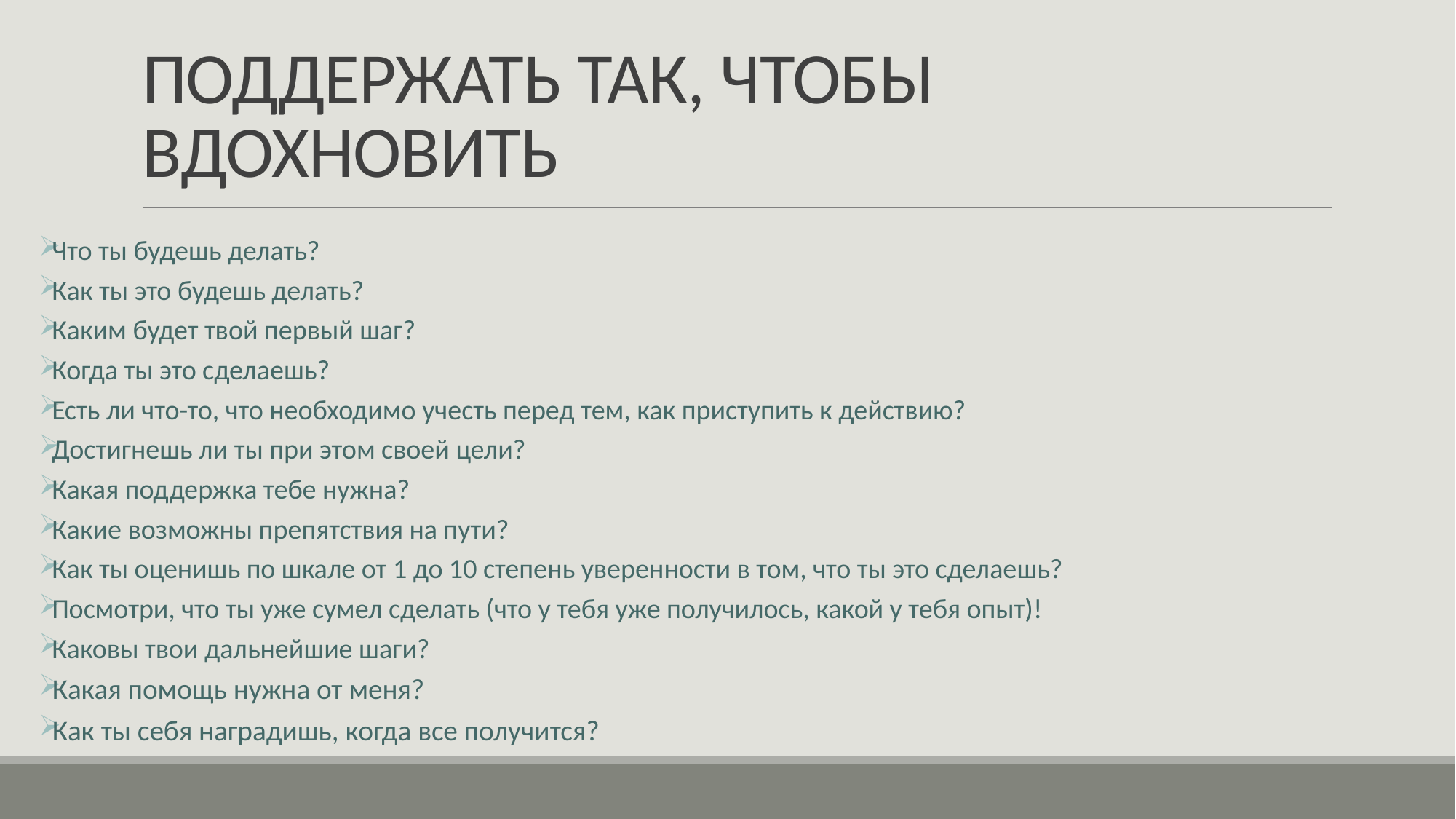

# ПОДДЕРЖАТЬ ТАК, ЧТОБЫ ВДОХНОВИТЬ
Что ты будешь делать?
Как ты это будешь делать?
Каким будет твой первый шаг?
Когда ты это сделаешь?
Есть ли что-то, что необходимо учесть перед тем, как приступить к действию?
Достигнешь ли ты при этом своей цели?
Какая поддержка тебе нужна?
Какие возможны препятствия на пути?
Как ты оценишь по шкале от 1 до 10 степень уверенности в том, что ты это сделаешь?
Посмотри, что ты уже сумел сделать (что у тебя уже получилось, какой у тебя опыт)!
Каковы твои дальнейшие шаги?
Какая помощь нужна от меня?
Как ты себя наградишь, когда все получится?